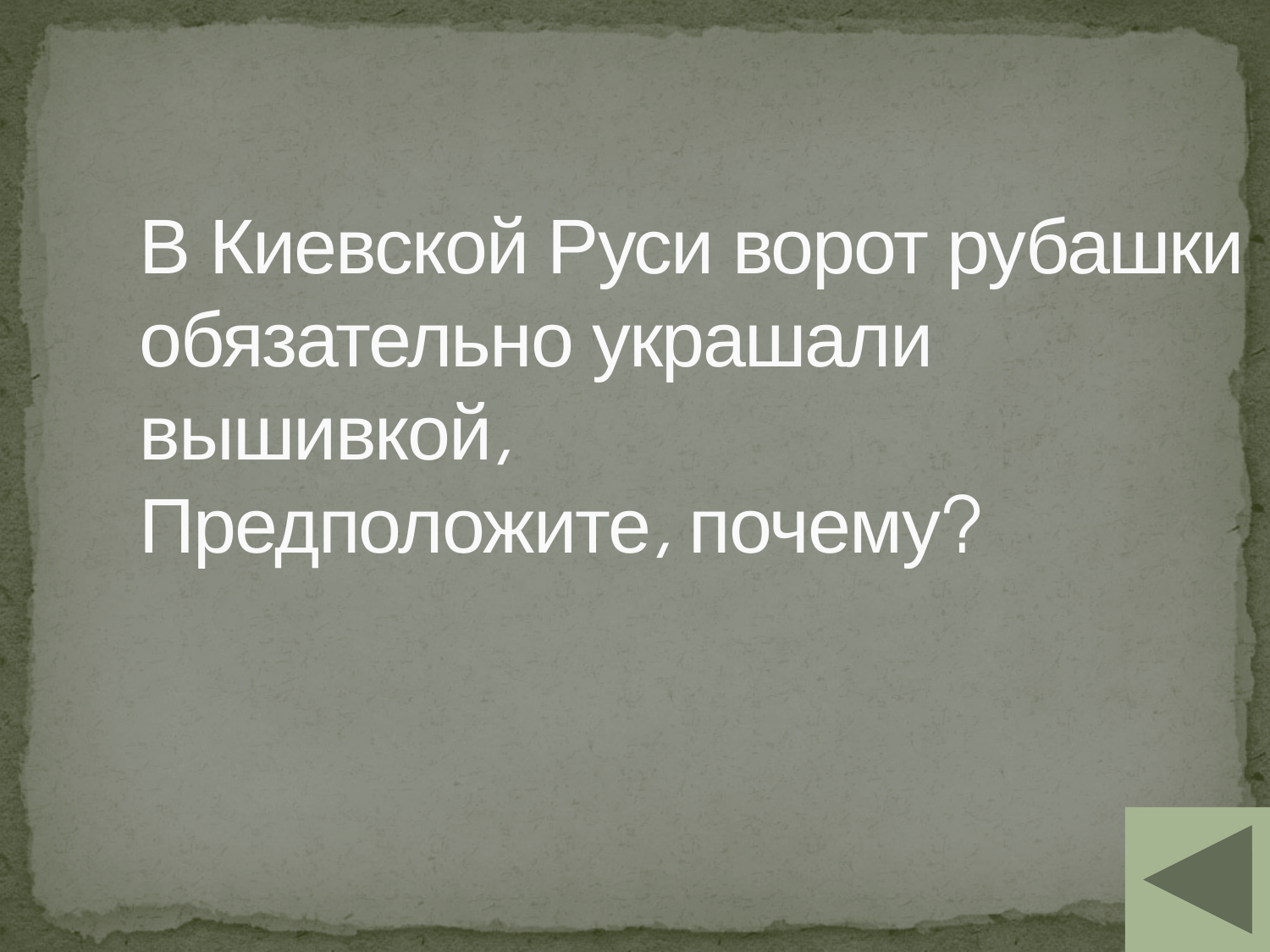

# В Киевской Руси ворот рубашки обязательно украшали вышивкой, Предположите, почему?